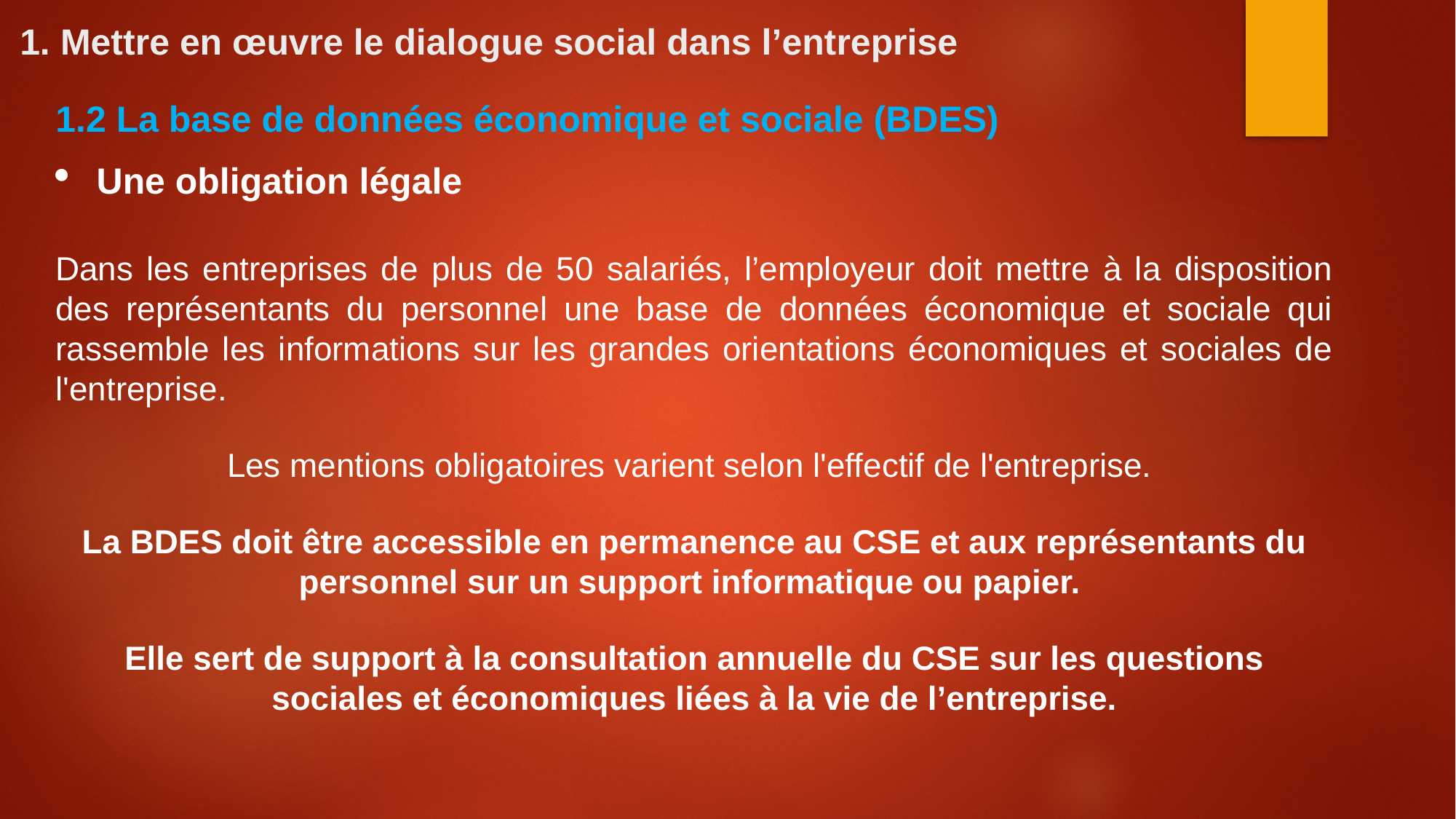

1. Mettre en œuvre le dialogue social dans l’entreprise
1.2 La base de données économique et sociale (BDES)
Une obligation légale
Dans les entreprises de plus de 50 salariés, l’employeur doit mettre à la disposition des représentants du personnel une base de données économique et sociale qui rassemble les informations sur les grandes orientations économiques et sociales de l'entreprise.
Les mentions obligatoires varient selon l'effectif de l'entreprise.
La BDES doit être accessible en permanence au CSE et aux représentants du personnel sur un support informatique ou papier.
Elle sert de support à la consultation annuelle du CSE sur les questions sociales et économiques liées à la vie de l’entreprise.